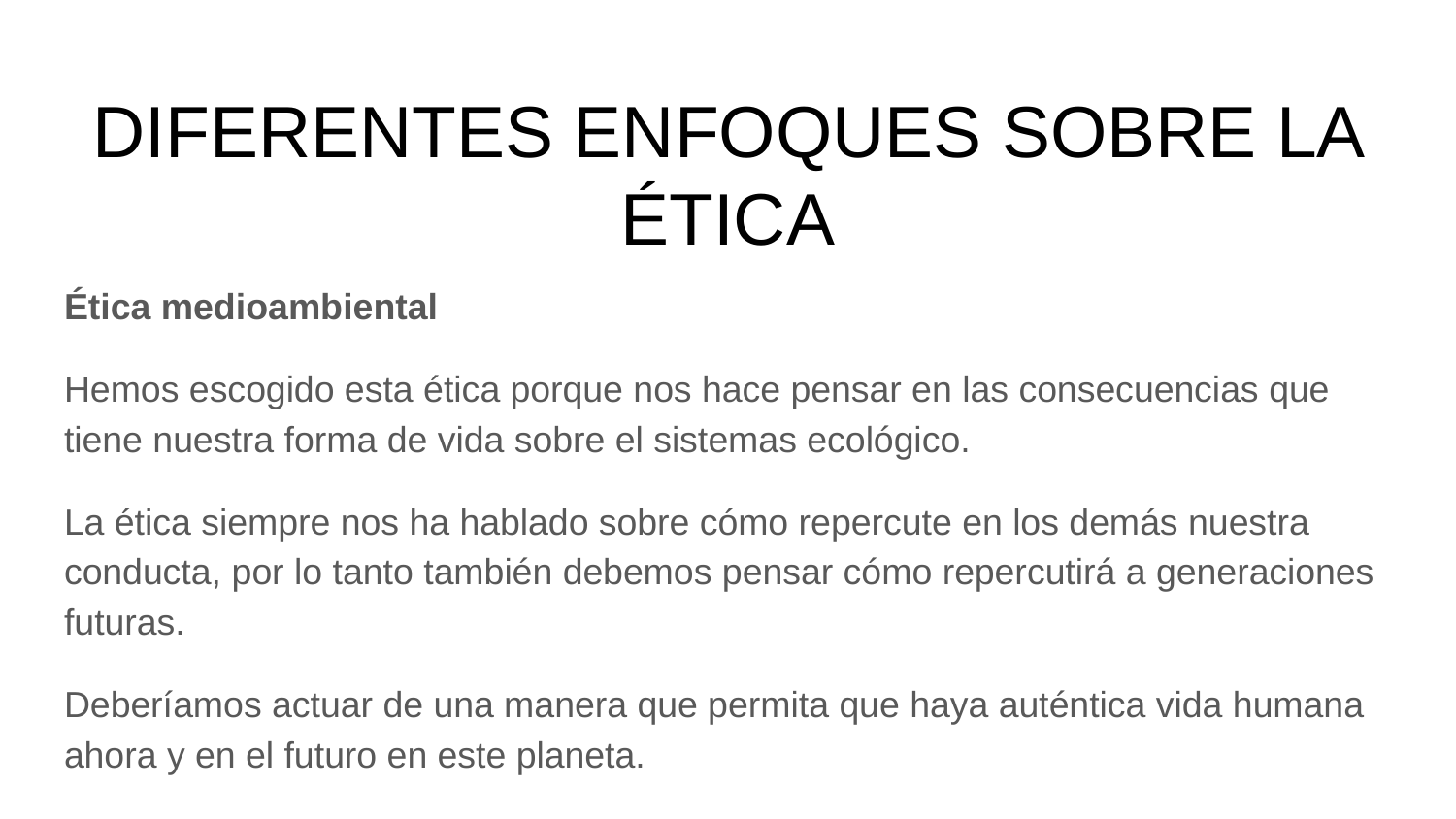

# DIFERENTES ENFOQUES SOBRE LA ÉTICA
Ética medioambiental
Hemos escogido esta ética porque nos hace pensar en las consecuencias que tiene nuestra forma de vida sobre el sistemas ecológico.
La ética siempre nos ha hablado sobre cómo repercute en los demás nuestra conducta, por lo tanto también debemos pensar cómo repercutirá a generaciones futuras.
Deberíamos actuar de una manera que permita que haya auténtica vida humana ahora y en el futuro en este planeta.